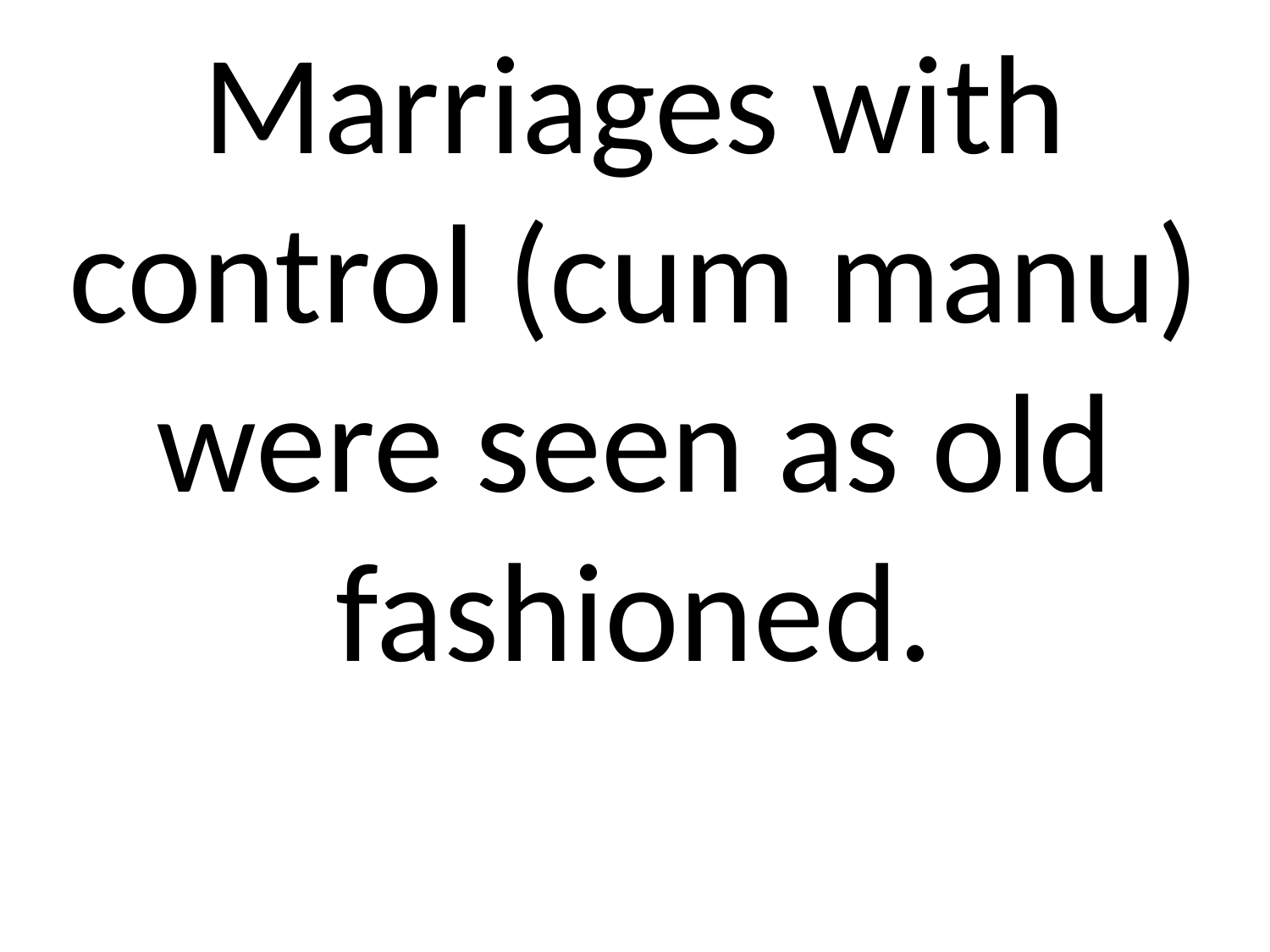

Marriages with control (cum manu) were seen as old fashioned.